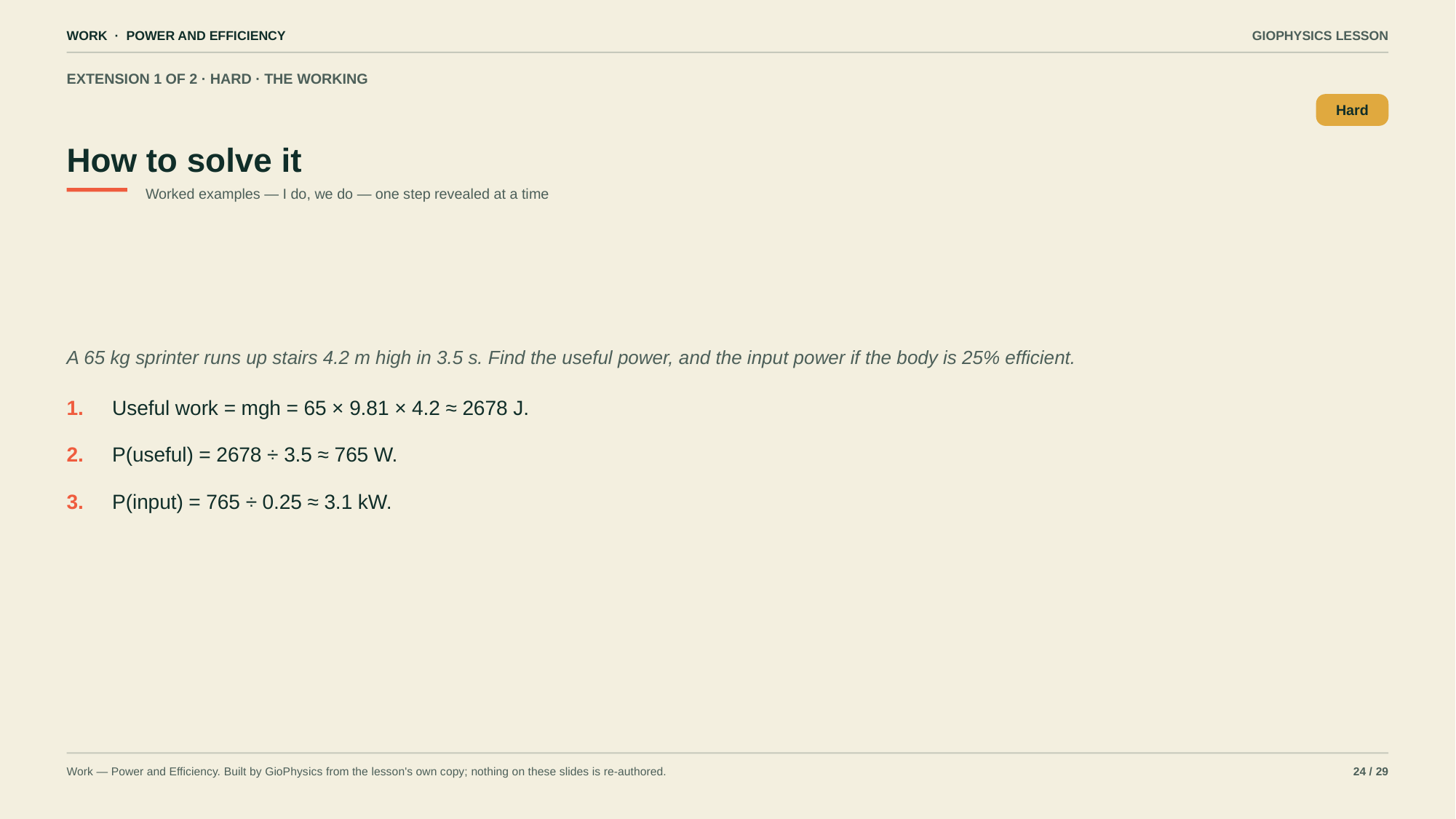

WORK  ·  POWER AND EFFICIENCY
GIOPHYSICS LESSON

EXTENSION 1 OF 2 · HARD · THE WORKING
How to solve it

Hard
Worked examples — I do, we do — one step revealed at a time

A 65 kg sprinter runs up stairs 4.2 m high in 3.5 s. Find the useful power, and the input power if the body is 25% efficient.
1.
Useful work = mgh = 65 × 9.81 × 4.2 ≈ 2678 J.
2.
P(useful) = 2678 ÷ 3.5 ≈ 765 W.
3.
P(input) = 765 ÷ 0.25 ≈ 3.1 kW.

Work — Power and Efficiency. Built by GioPhysics from the lesson's own copy; nothing on these slides is re-authored.
24 / 29